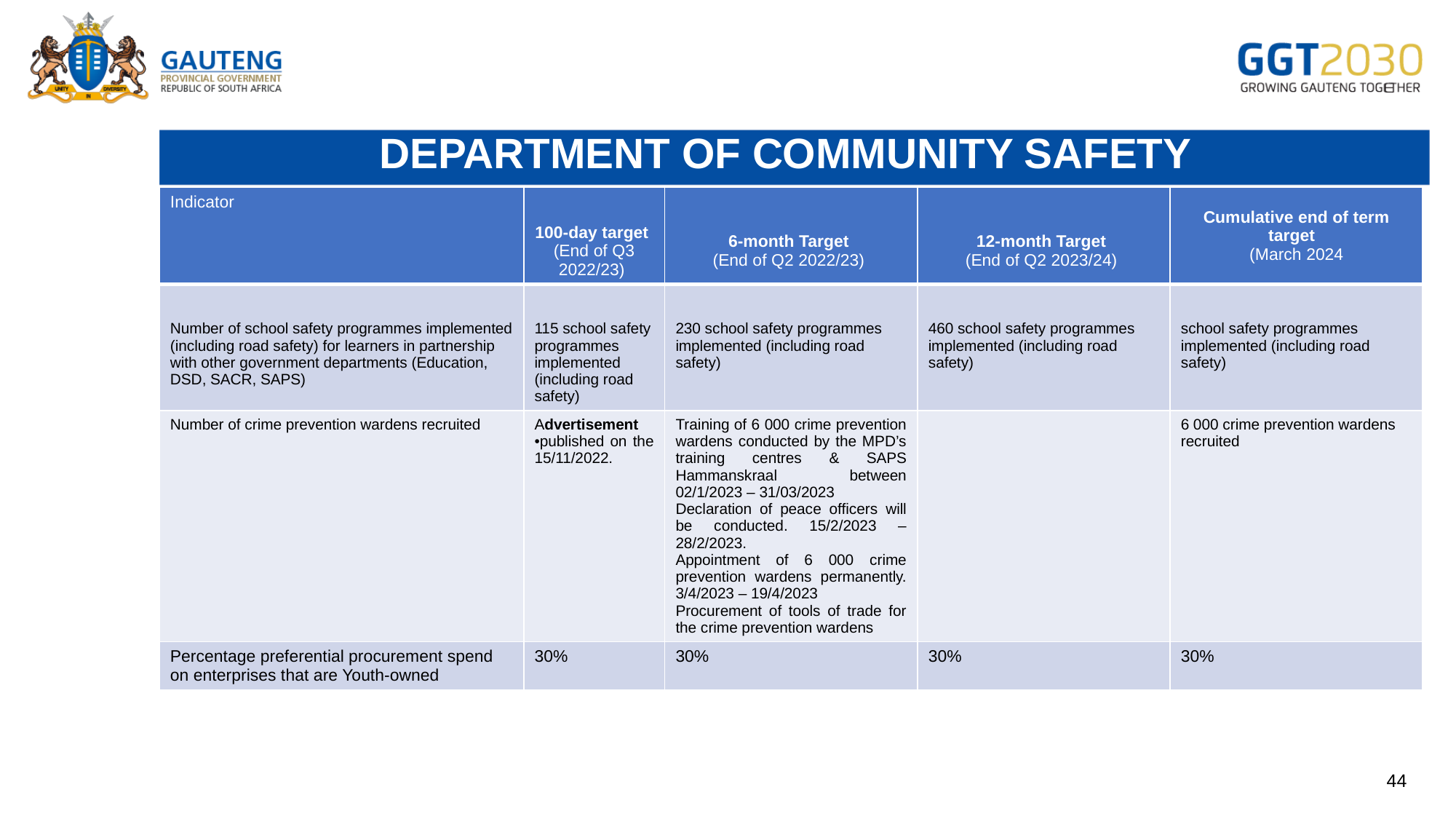

# DEPARTMENT OF COMMUNITY SAFETY
| Indicator | 100-day target  (End of Q3 2022/23) | 6-month Target  (End of Q2 2022/23) | 12-month Target  (End of Q2 2023/24) | Cumulative end of term target   (March 2024 |
| --- | --- | --- | --- | --- |
| Number of school safety programmes implemented (including road safety) for learners in partnership with other government departments (Education, DSD, SACR, SAPS) | 115 school safety programmes implemented (including road safety) | 230 school safety programmes implemented (including road safety) | 460 school safety programmes implemented (including road safety) | school safety programmes implemented (including road safety) |
| Number of crime prevention wardens recruited | Advertisement    published on the 15/11/2022. | Training of 6 000 crime prevention wardens conducted by the MPD’s training centres & SAPS Hammanskraal between 02/1/2023 – 31/03/2023  Declaration of peace officers will be conducted. 15/2/2023 – 28/2/2023.   Appointment of 6 000 crime prevention wardens permanently. 3/4/2023 – 19/4/2023  Procurement of tools of trade for the crime prevention wardens |  | 6 000 crime prevention wardens recruited |
| Percentage preferential procurement spend on enterprises that are Youth-owned | 30% | 30% | 30% | 30% |
44